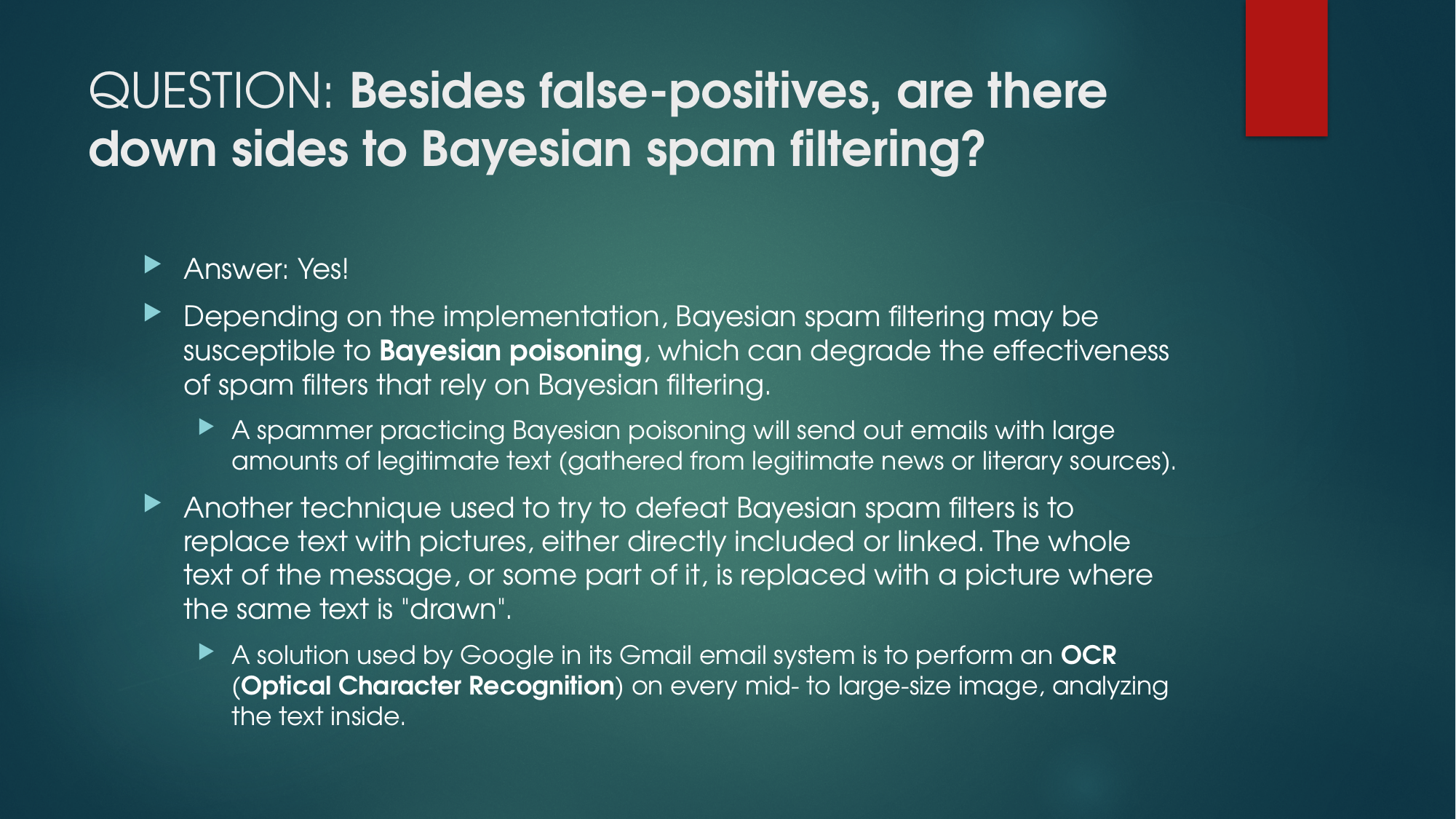

# QUESTION: Besides false-positives, are there down sides to Bayesian spam filtering?
Answer: Yes!
Depending on the implementation, Bayesian spam filtering may be susceptible to Bayesian poisoning, which can degrade the effectiveness of spam filters that rely on Bayesian filtering.
A spammer practicing Bayesian poisoning will send out emails with large amounts of legitimate text (gathered from legitimate news or literary sources).
Another technique used to try to defeat Bayesian spam filters is to replace text with pictures, either directly included or linked. The whole text of the message, or some part of it, is replaced with a picture where the same text is "drawn".
A solution used by Google in its Gmail email system is to perform an OCR (Optical Character Recognition) on every mid- to large-size image, analyzing the text inside.